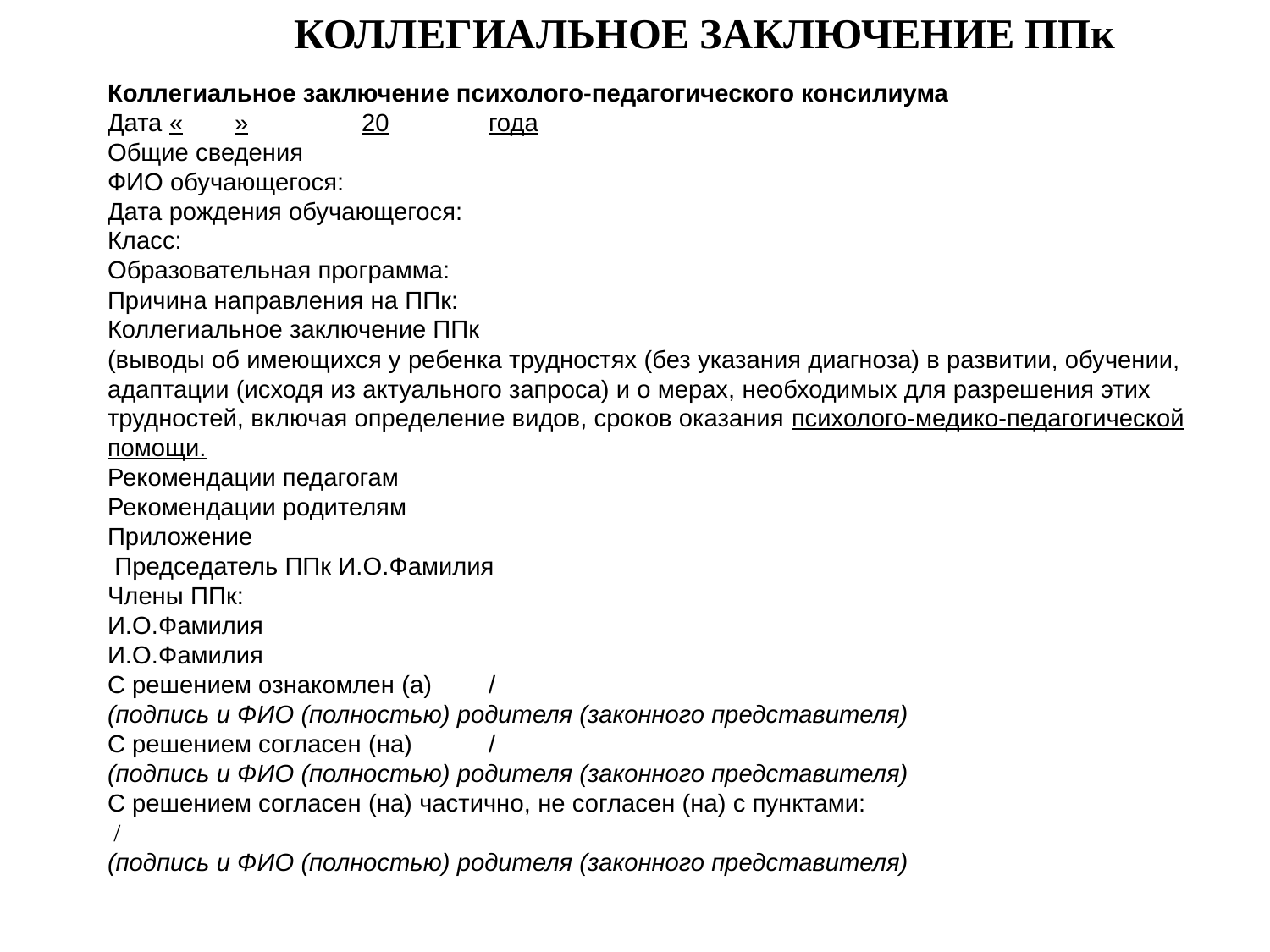

КОЛЛЕГИАЛЬНОЕ ЗАКЛЮЧЕНИЕ ППк
Коллегиальное заключение психолого-педагогического консилиума
Дата «	»	20	года
Общие сведения
ФИО обучающегося:
Дата рождения обучающегося:
Класс:
Образовательная программа:
Причина направления на ППк:
Коллегиальное заключение ППк
(выводы об имеющихся у ребенка трудностях (без указания диагноза) в развитии, обучении, адаптации (исходя из актуального запроса) и о мерах, необходимых для разрешения этих трудностей, включая определение видов, сроков оказания психолого-медико-педагогической помощи.
Рекомендации педагогам
Рекомендации родителям
Приложение
 Председатель ППк И.О.Фамилия
Члены ППк:
И.О.Фамилия
И.О.Фамилия
С решением ознакомлен (а)	/
(подпись и ФИО (полностью) родителя (законного представителя)
С решением согласен (на)	/
(подпись и ФИО (полностью) родителя (законного представителя)
С решением согласен (на) частично, не согласен (на) с пунктами:
 /
(подпись и ФИО (полностью) родителя (законного представителя)